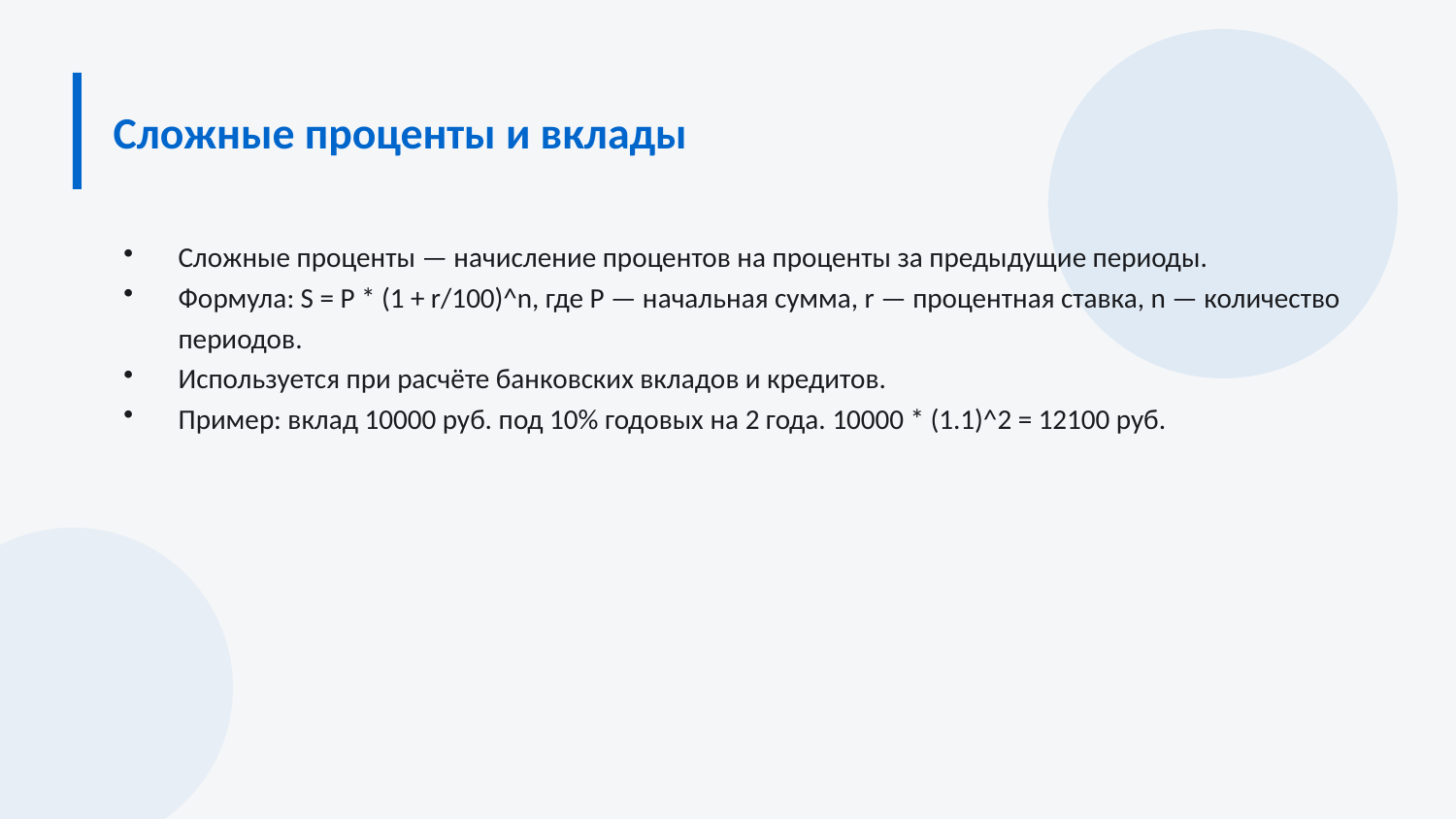

Сложные проценты и вклады
Сложные проценты — начисление процентов на проценты за предыдущие периоды.
Формула: S = P * (1 + r/100)^n, где P — начальная сумма, r — процентная ставка, n — количество периодов.
Используется при расчёте банковских вкладов и кредитов.
Пример: вклад 10000 руб. под 10% годовых на 2 года. 10000 * (1.1)^2 = 12100 руб.